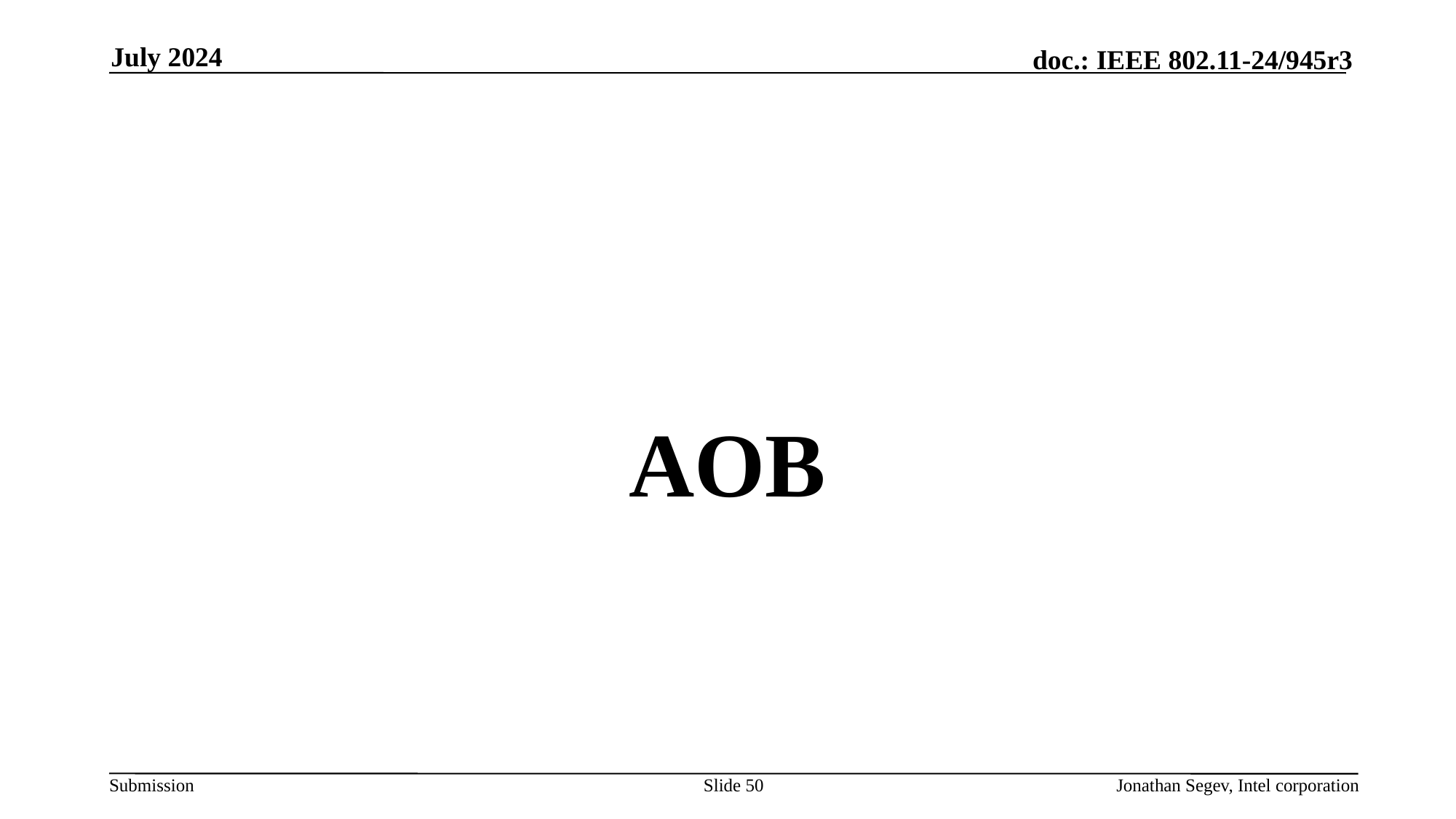

July 2024
#

AOB
Slide 50
Jonathan Segev, Intel corporation